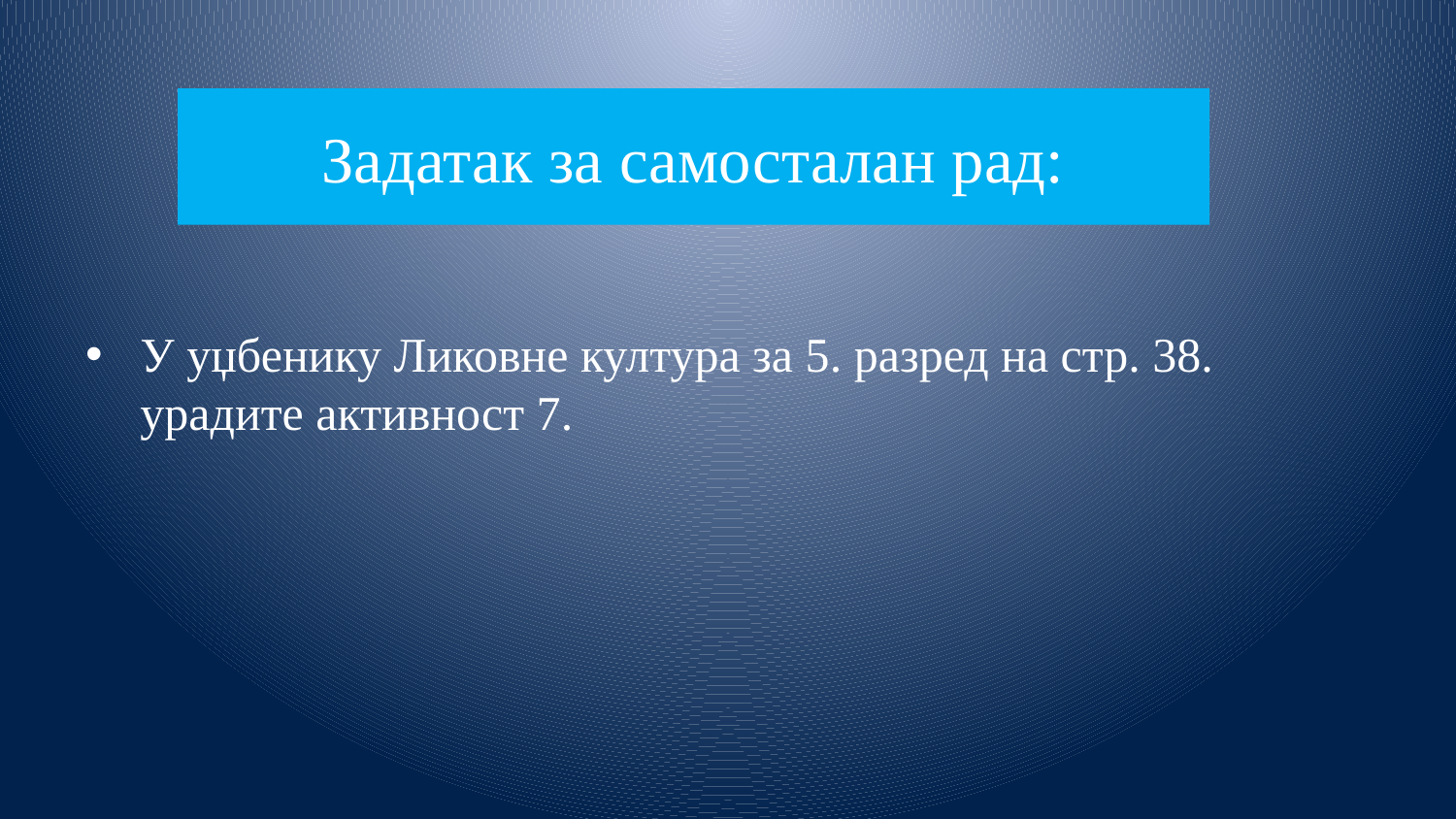

# Задатак за самосталан рад:

У уџбенику Ликовне култура за 5. разред на стр. 38. урадите активност 7.